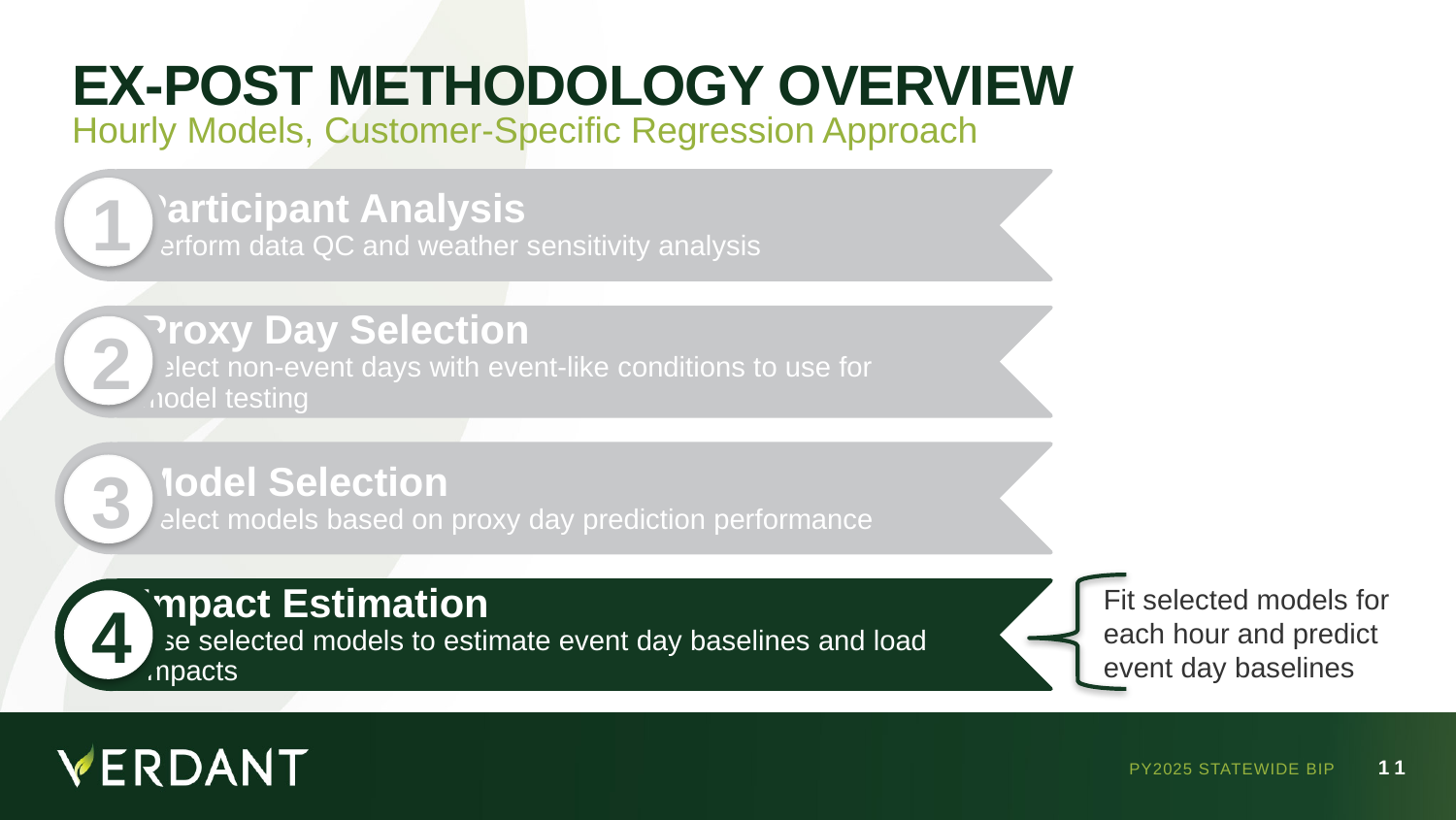

# Ex-Post Methodology Overview
Hourly Models, Customer-Specific Regression Approach
Participant Analysis
Perform data QC and weather sensitivity analysis
Proxy Day Selection
Select non-event days with event-like conditions to use for model testing
Model Selection
Select models based on proxy day prediction performance
Impact Estimation
Use selected models to estimate event day baselines and load impacts
1
2
3
4

Fit selected models for each hour and predict event day baselines
PY2025 STATEWIDE BIP